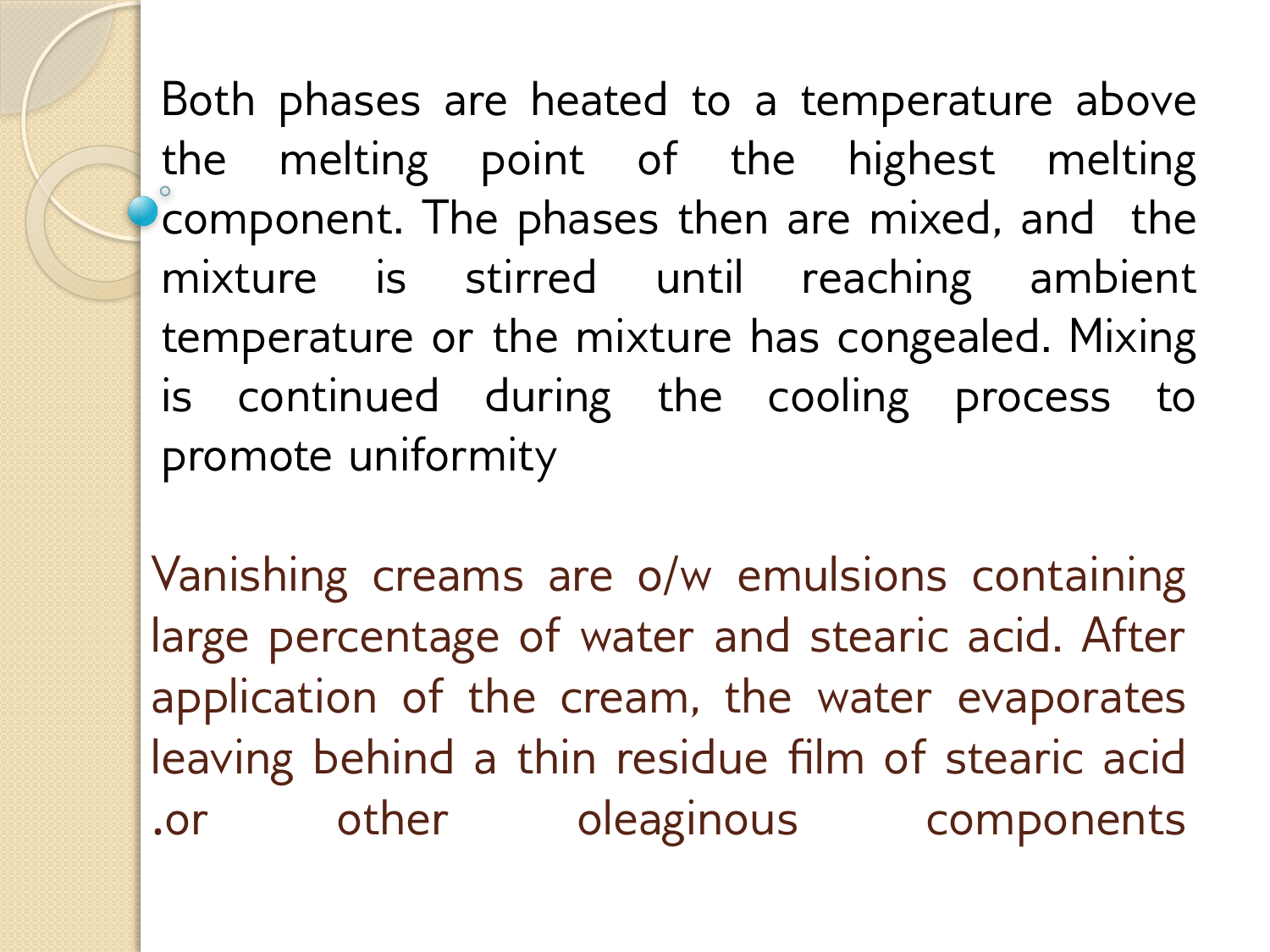

Both phases are heated to a temperature above the melting point of the highest melting component. The phases then are mixed, and  the mixture is stirred until reaching ambient temperature or the mixture has congealed. Mixing is continued during the cooling process to promote uniformity
# Vanishing creams are o/w emulsions containing large percentage of water and stearic acid. After application of the cream, the water evaporates leaving behind a thin residue film of stearic acid or other oleaginous components.